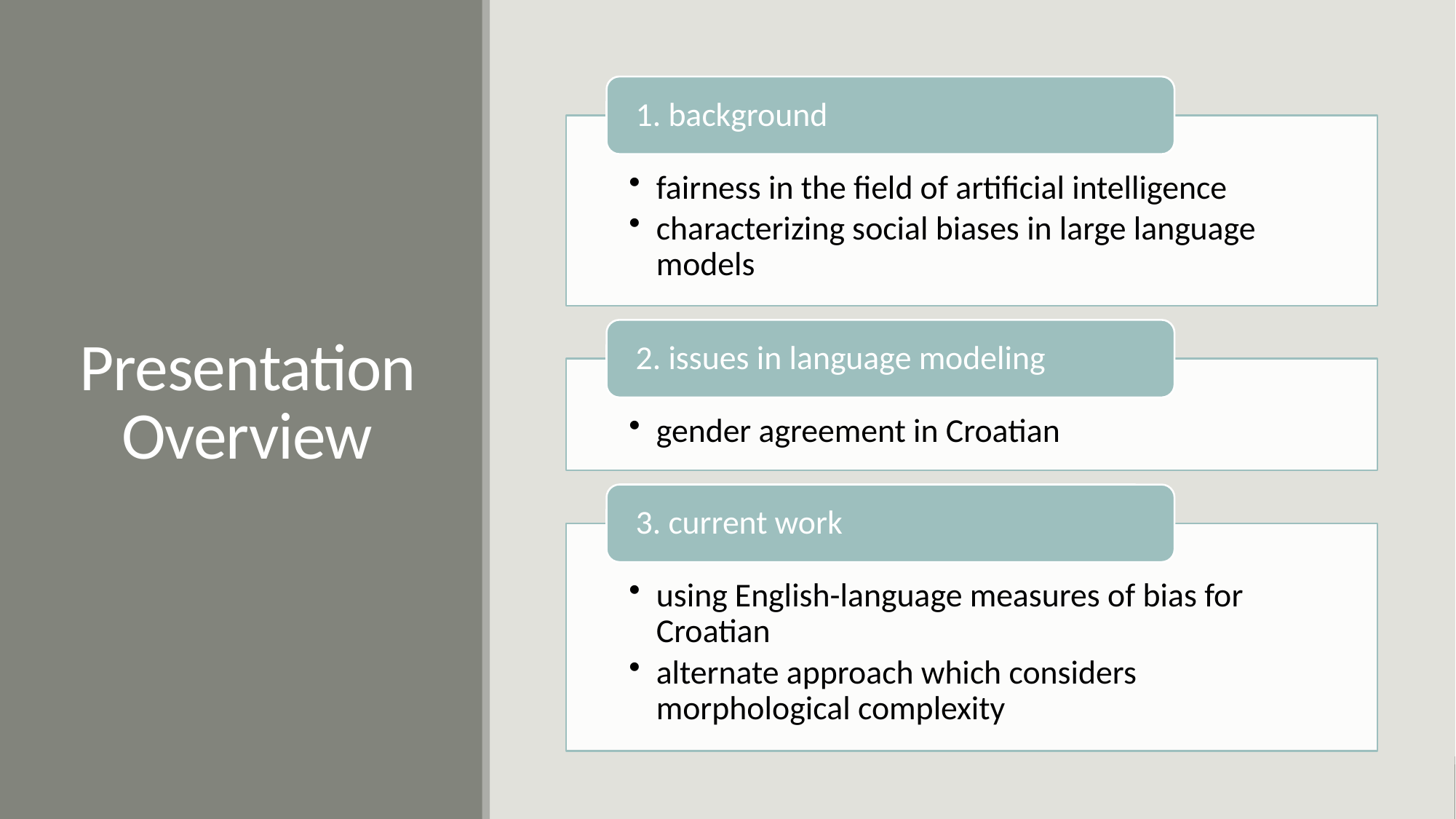

fairness in the field of artificial intelligence
characterizing social biases in large language models
1. background
gender agreement in Croatian
2. issues in language modeling
using English-language measures of bias for Croatian
alternate approach which considers morphological complexity
3. current work
Presentation Overview